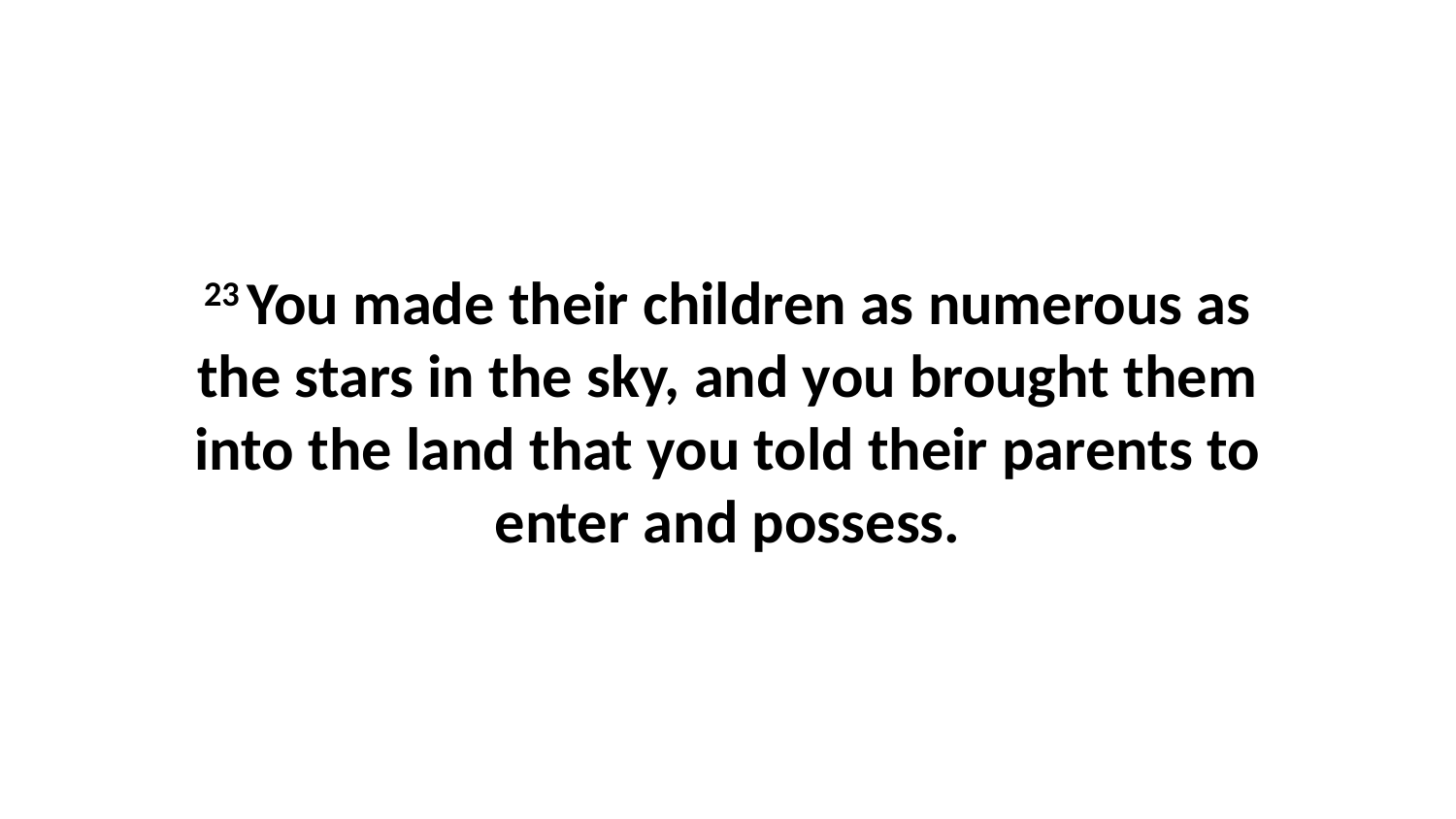

23 You made their children as numerous as the stars in the sky, and you brought them into the land that you told their parents to enter and possess.